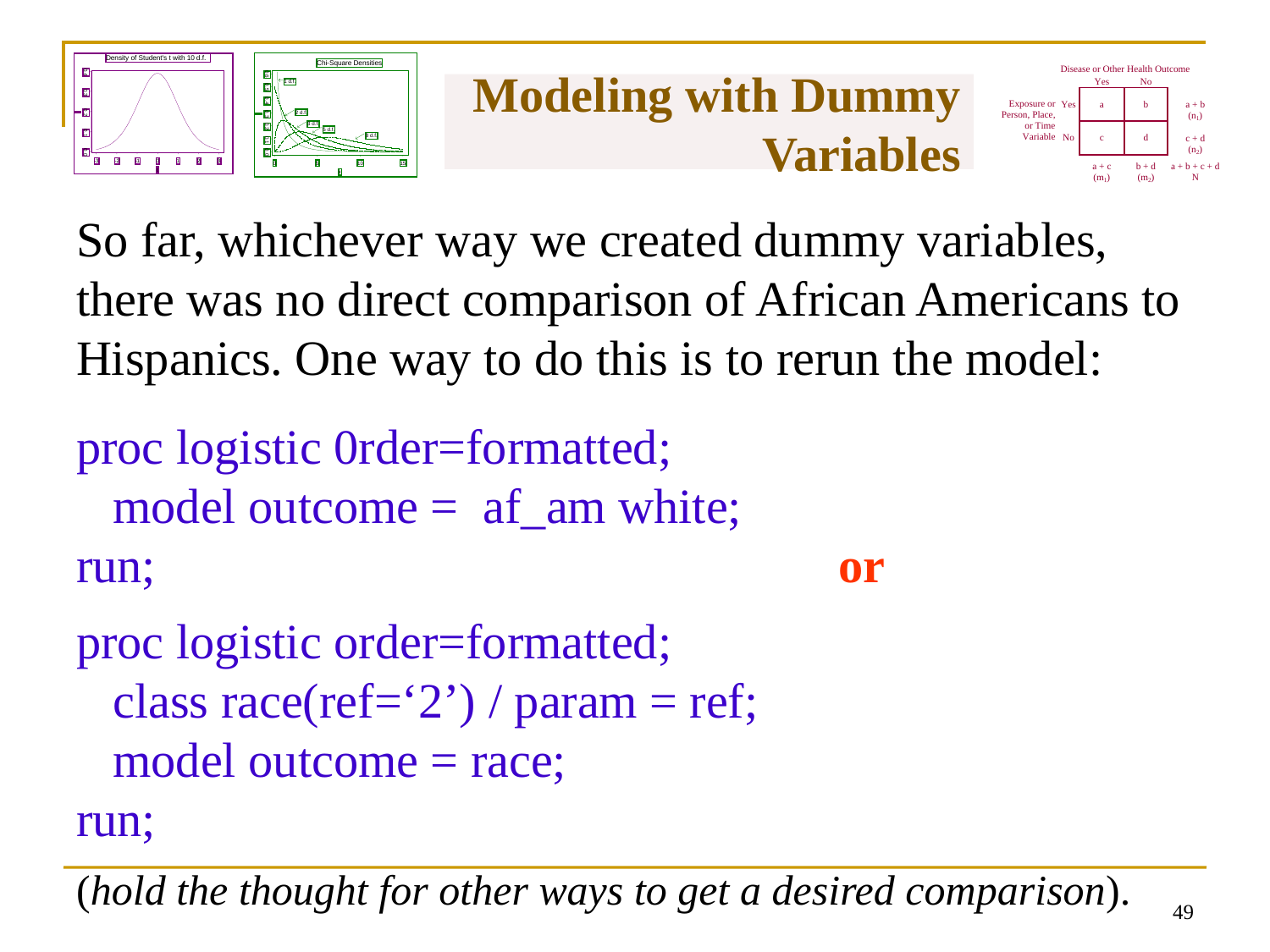

# Modeling with Dummy Variables
So far, whichever way we created dummy variables, there was no direct comparison of African Americans to Hispanics. One way to do this is to rerun the model:

proc logistic 0rder=formatted;
   model outcome =  af_am white;
run;						or

proc logistic order=formatted;
   class race(ref=‘2’) / param = ref;
   model outcome = race;
run;

(hold the thought for other ways to get a desired comparison).
49